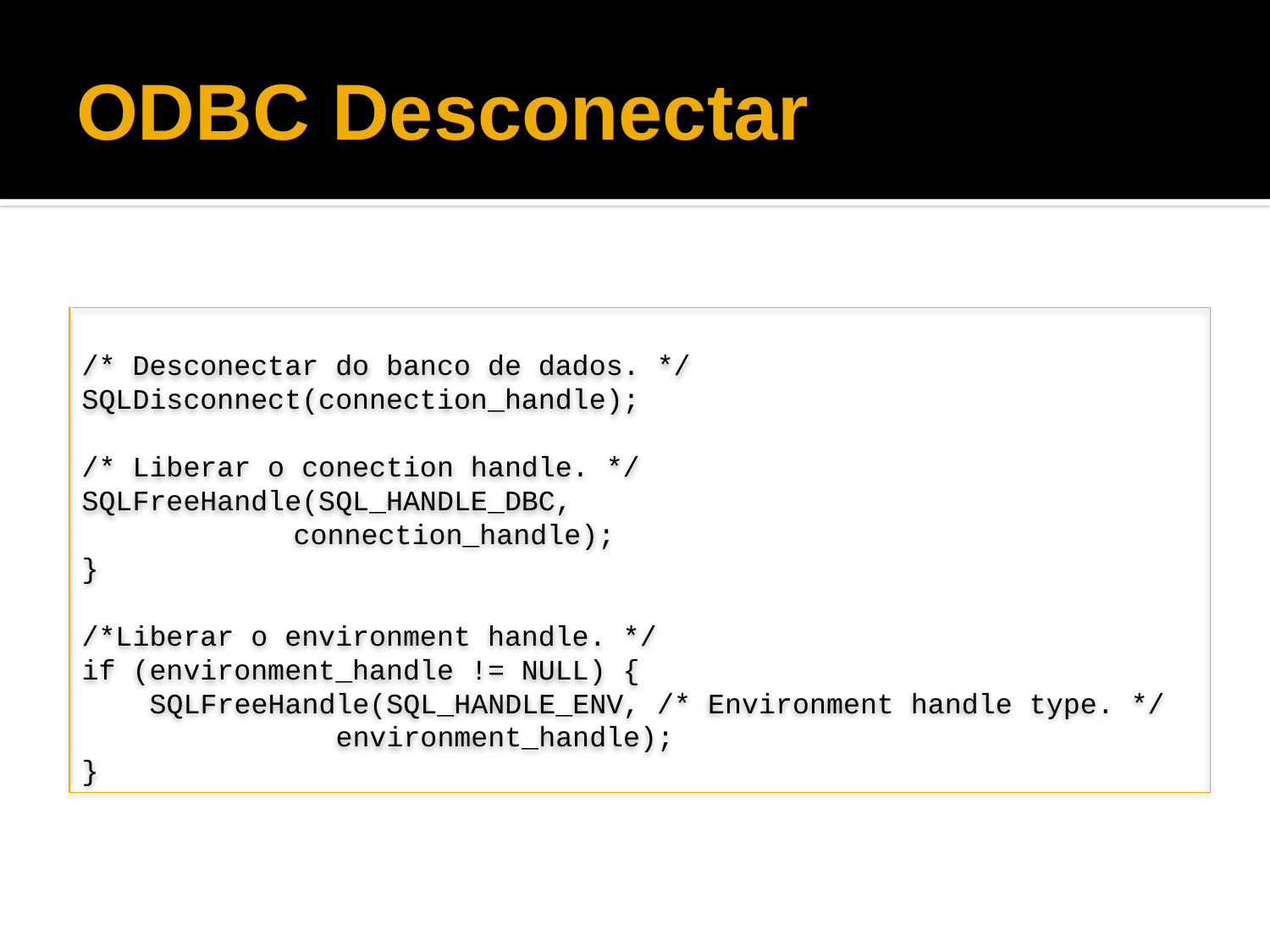

# ODBC Desconectar

/* Desconectar do banco de dados. */
SQLDisconnect(connection_handle);

/* Liberar o conection handle. */
SQLFreeHandle(SQL_HANDLE_DBC,
	     connection_handle);
}

/*Liberar o environment handle. */
if (environment_handle != NULL) {
    SQLFreeHandle(SQL_HANDLE_ENV, /* Environment handle type. */
		environment_handle);
}